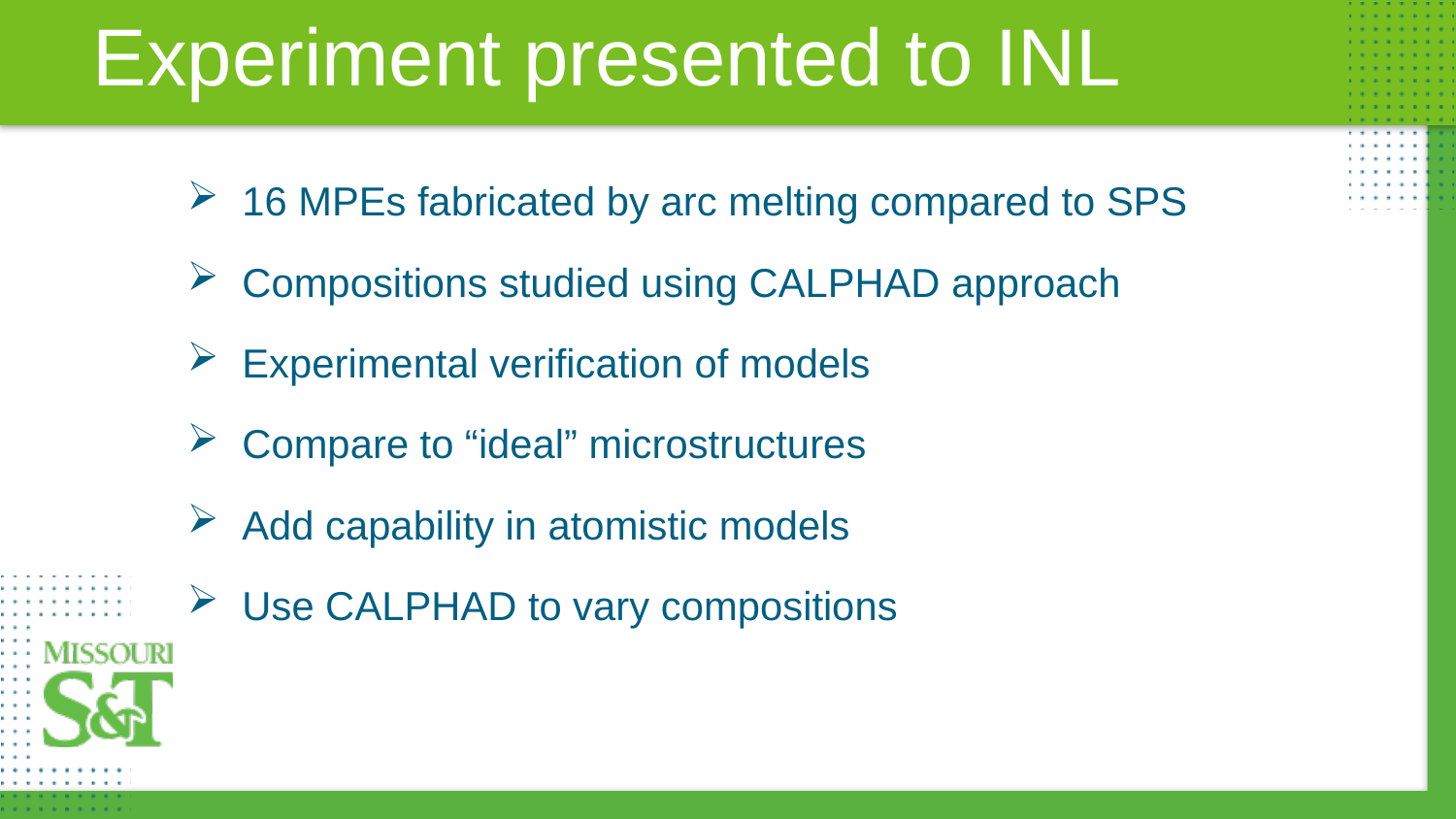

Experiment presented to INL
16 MPEs fabricated by arc melting compared to SPS
Compositions studied using CALPHAD approach
Experimental verification of models
Compare to “ideal” microstructures
Add capability in atomistic models
Use CALPHAD to vary compositions